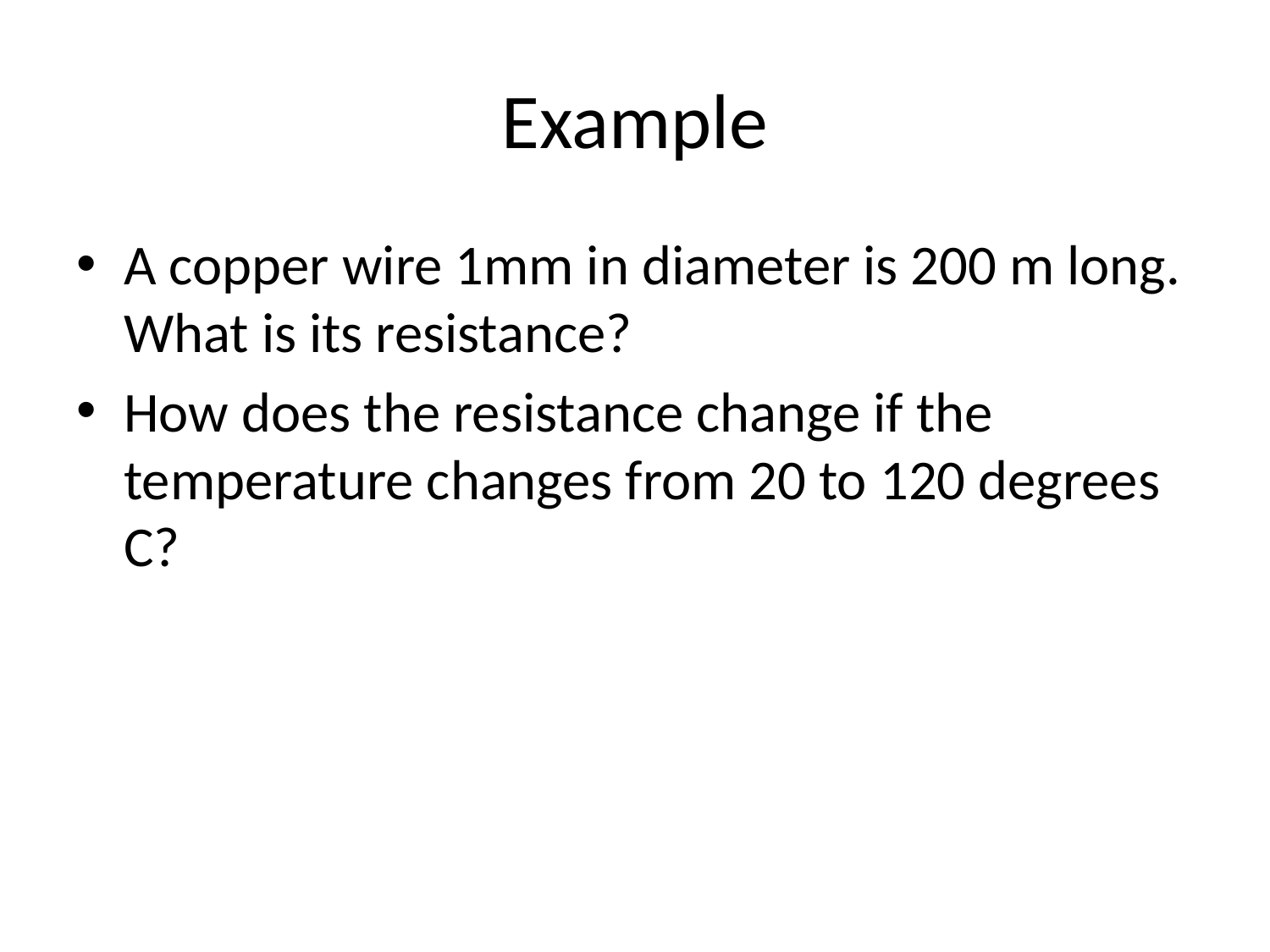

# Example
A copper wire 1mm in diameter is 200 m long.  What is its resistance?
How does the resistance change if the temperature changes from 20 to 120 degrees C?